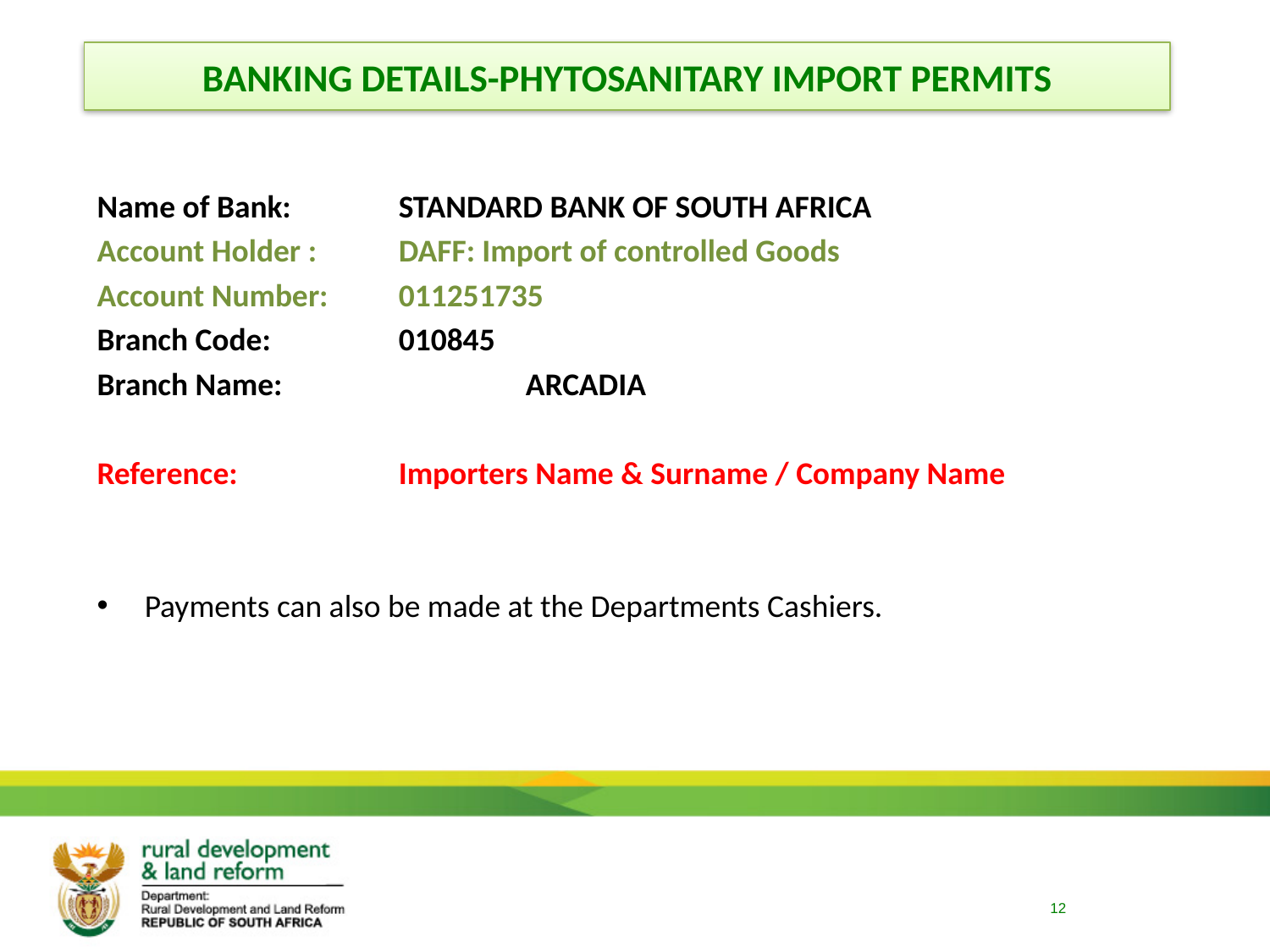

Banking details-PHYTOSANITARY IMPORT PERMITS
Name of Bank:	STANDARD BANK OF SOUTH AFRICA
Account Holder :	DAFF: Import of controlled Goods
Account Number:	011251735
Branch Code:		010845
Branch Name:		ARCADIA

Reference:		Importers Name & Surname / Company Name

Payments can also be made at the Departments Cashiers.
12